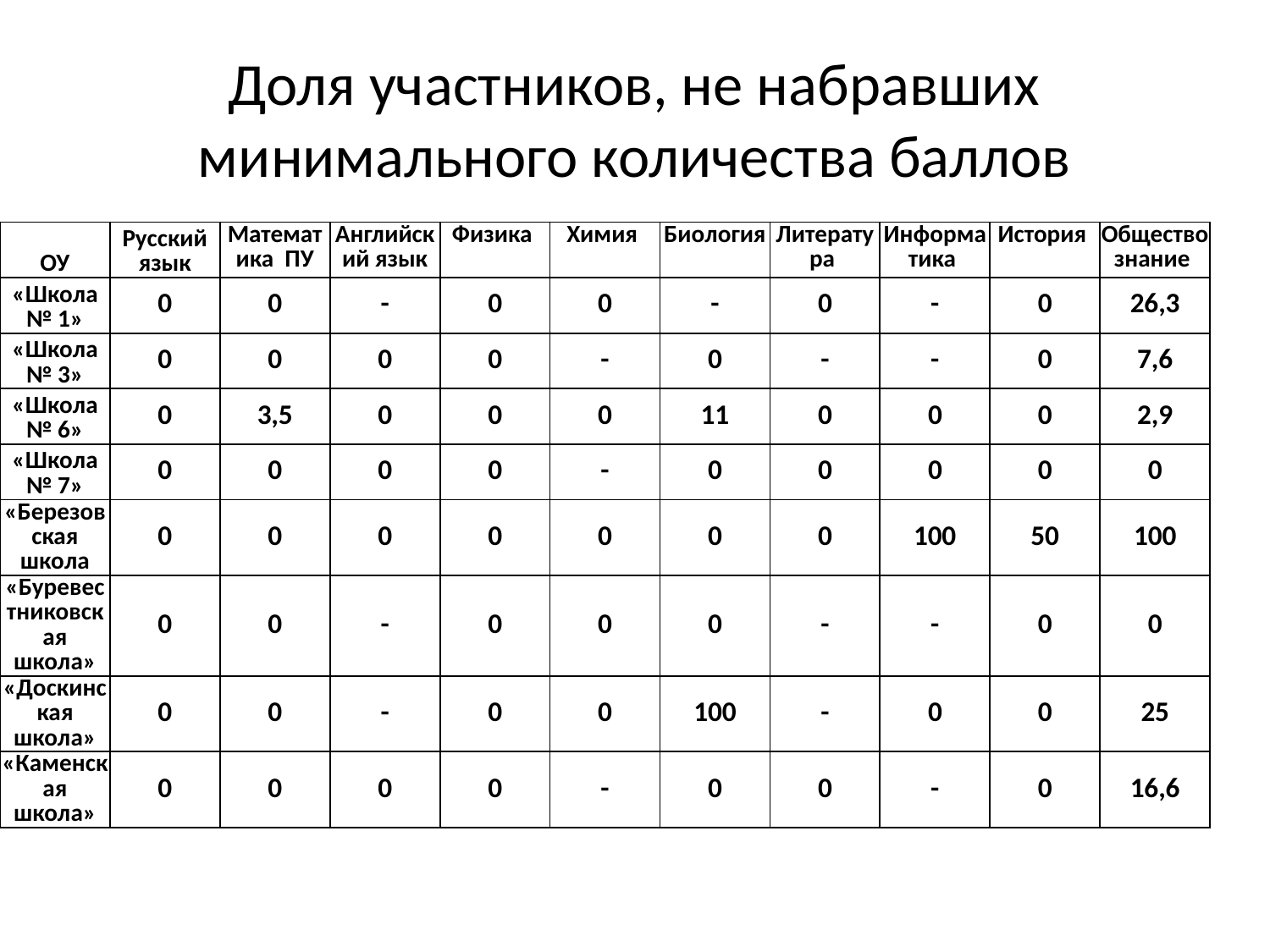

# Доля участников, не набравших минимального количества баллов
| ОУ | Русский язык | Математика ПУ | Английский язык | Физика | Химия | Биология | Литература | Информатика | История | Обществознание |
| --- | --- | --- | --- | --- | --- | --- | --- | --- | --- | --- |
| «Школа № 1» | 0 | 0 | - | 0 | 0 | - | 0 | - | 0 | 26,3 |
| «Школа № 3» | 0 | 0 | 0 | 0 | - | 0 | - | - | 0 | 7,6 |
| «Школа № 6» | 0 | 3,5 | 0 | 0 | 0 | 11 | 0 | 0 | 0 | 2,9 |
| «Школа № 7» | 0 | 0 | 0 | 0 | - | 0 | 0 | 0 | 0 | 0 |
| «Березовская школа | 0 | 0 | 0 | 0 | 0 | 0 | 0 | 100 | 50 | 100 |
| «Буревестниковская школа» | 0 | 0 | - | 0 | 0 | 0 | - | - | 0 | 0 |
| «Доскинская школа» | 0 | 0 | - | 0 | 0 | 100 | - | 0 | 0 | 25 |
| «Каменская школа» | 0 | 0 | 0 | 0 | - | 0 | 0 | - | 0 | 16,6 |